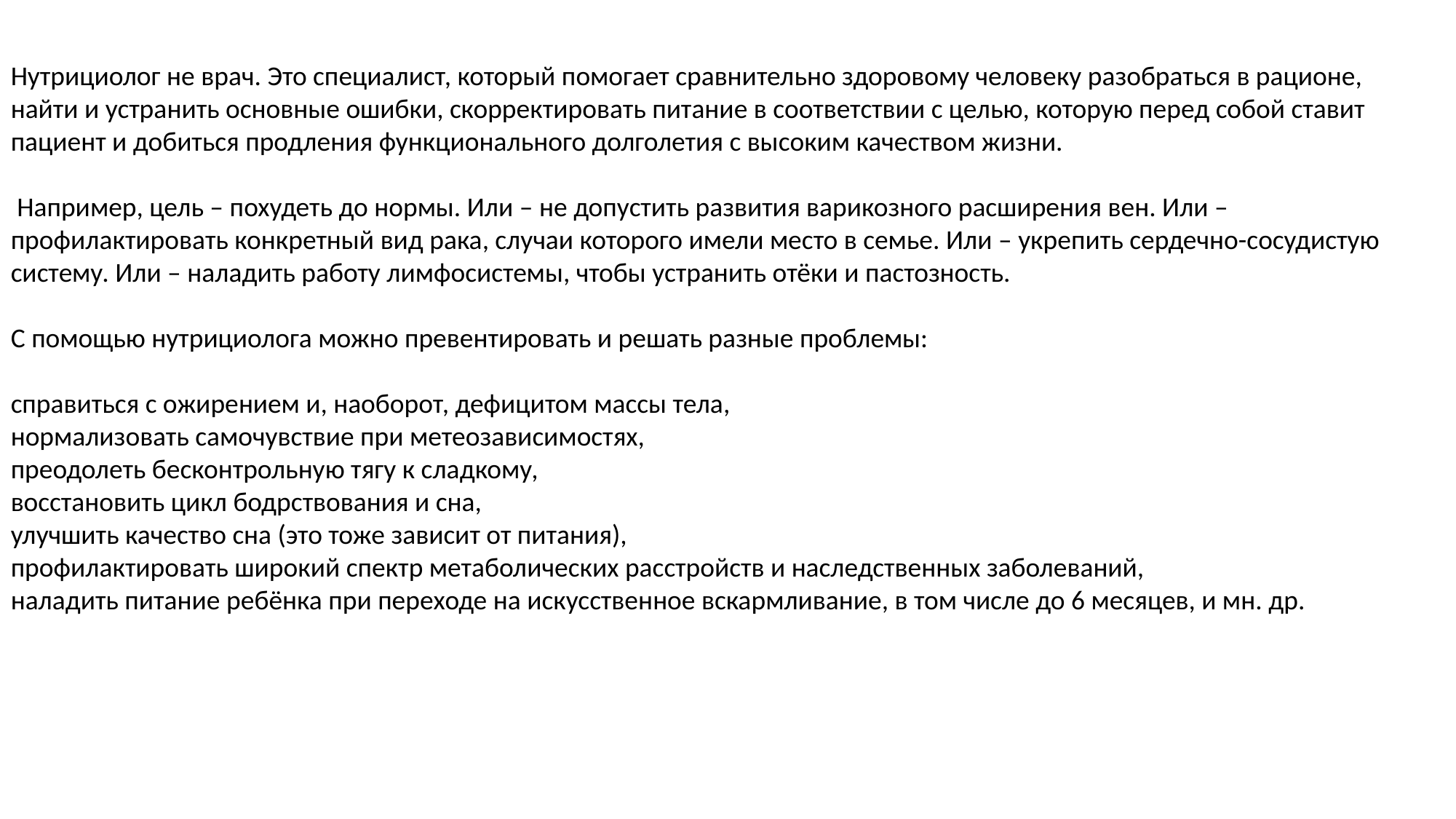

Нутрициолог не врач. Это специалист, который помогает сравнительно здоровому человеку разобраться в рационе, найти и устранить основные ошибки, скорректировать питание в соответствии с целью, которую перед собой ставит пациент и добиться продления функционального долголетия с высоким качеством жизни.

 Например, цель – похудеть до нормы. Или – не допустить развития варикозного расширения вен. Или – профилактировать конкретный вид рака, случаи которого имели место в семье. Или – укрепить сердечно-сосудистую систему. Или – наладить работу лимфосистемы, чтобы устранить отёки и пастозность.

С помощью нутрициолога можно превентировать и решать разные проблемы:

справиться с ожирением и, наоборот, дефицитом массы тела,
нормализовать самочувствие при метеозависимостях,
преодолеть бесконтрольную тягу к сладкому,
восстановить цикл бодрствования и сна,
улучшить качество сна (это тоже зависит от питания),
профилактировать широкий спектр метаболических расстройств и наследственных заболеваний,
наладить питание ребёнка при переходе на искусственное вскармливание, в том числе до 6 месяцев, и мн. др.